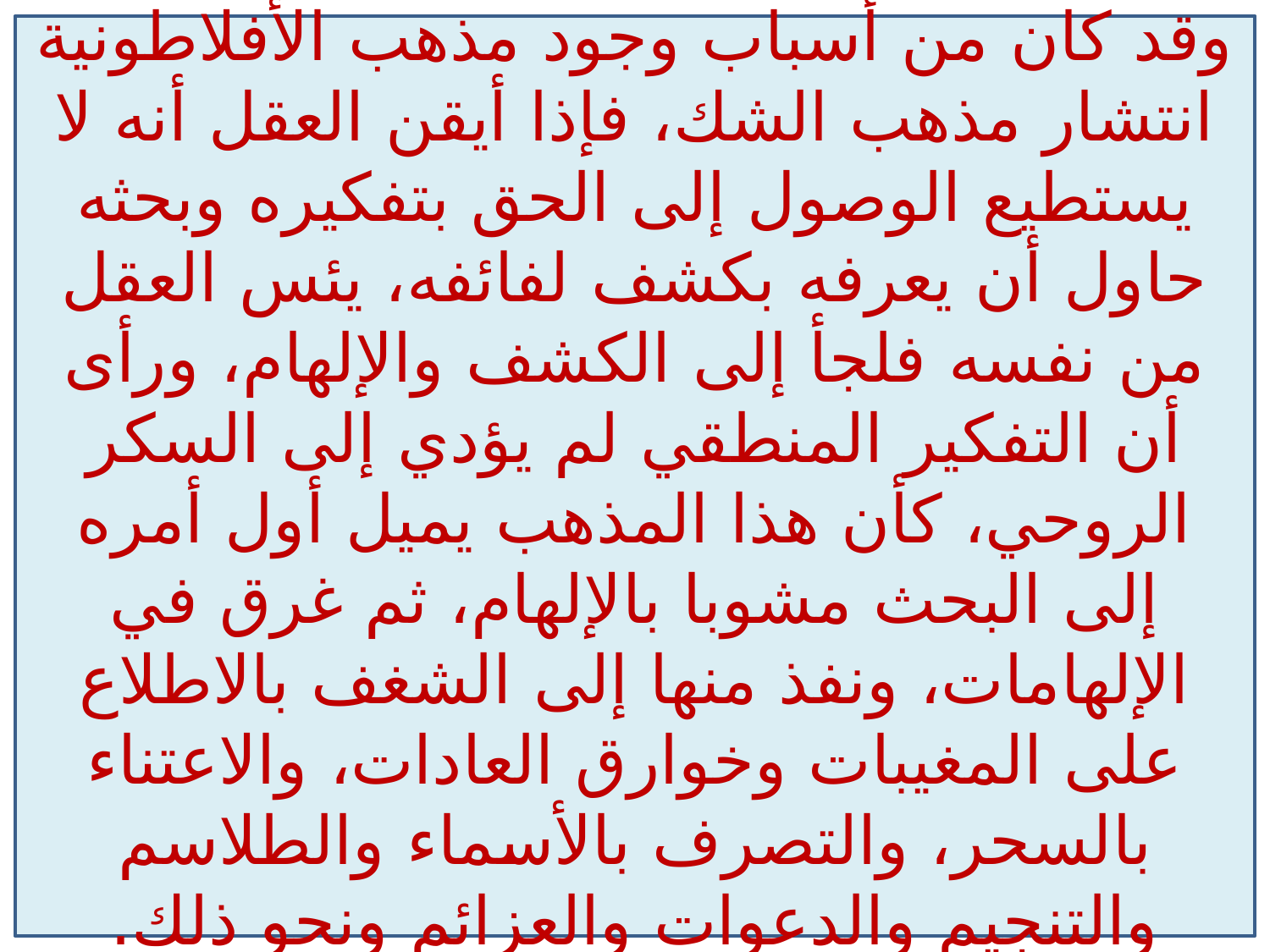

وقد كان من أسباب وجود مذهب الأفلاطونية انتشار مذهب الشك، فإذا أيقن العقل أنه لا يستطيع الوصول إلى الحق بتفكيره وبحثه حاول أن يعرفه بكشف لفائفه، يئس العقل من نفسه فلجأ إلى الكشف والإلهام، ورأى أن التفكير المنطقي لم يؤدي إلى السكر الروحي، كأن هذا المذهب يميل أول أمره إلى البحث مشوبا بالإلهام، ثم غرق في الإلهامات، ونفذ منها إلى الشغف بالاطلاع على المغيبات وخوارق العادات، والاعتناء بالسحر، والتصرف بالأسماء والطلاسم والتنجيم والدعوات والعزائم ونحو ذلك.